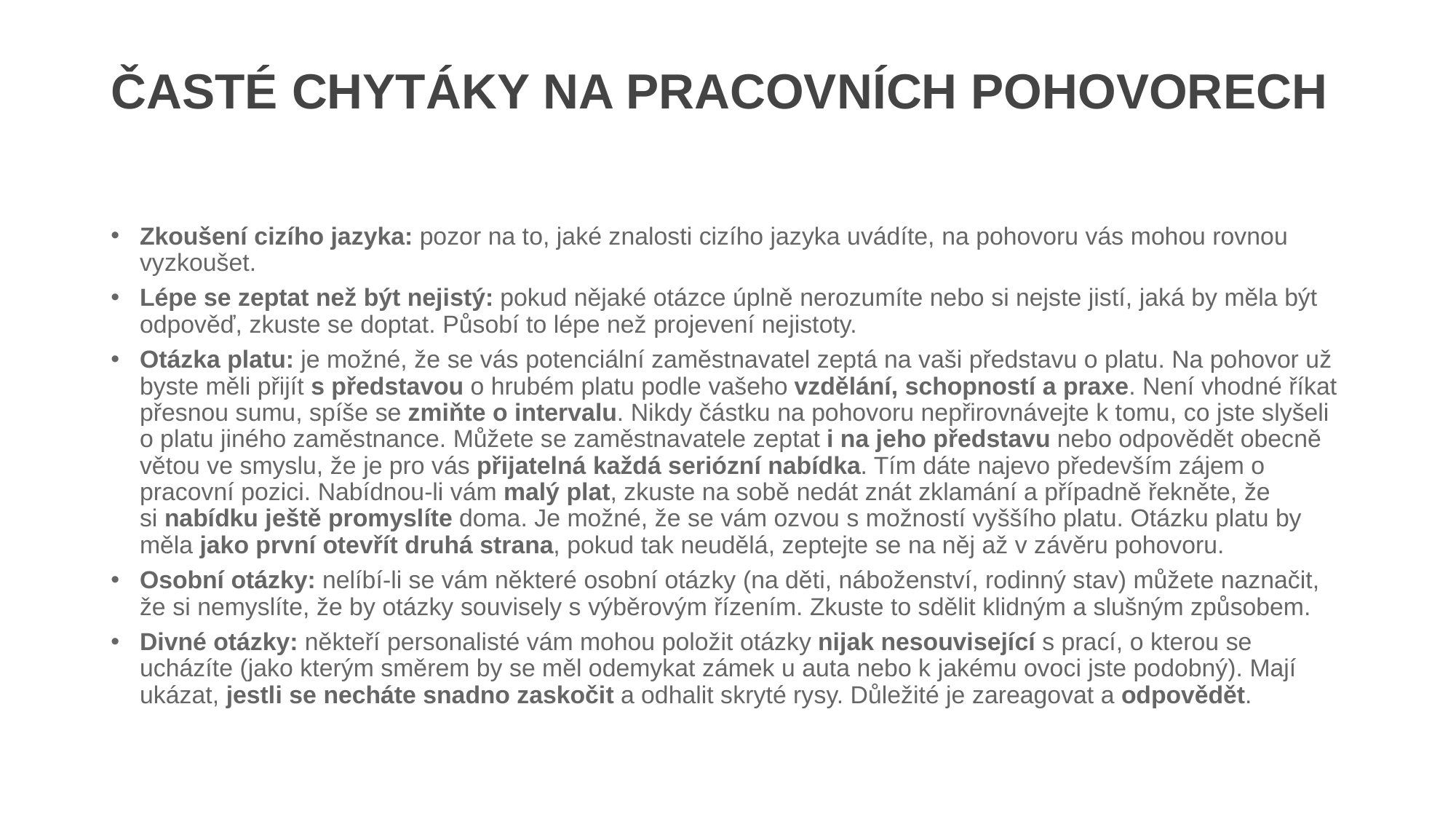

# ČASTÉ CHYTÁKY NA PRACOVNÍCH POHOVORECH
Zkoušení cizího jazyka: pozor na to, jaké znalosti cizího jazyka uvádíte, na pohovoru vás mohou rovnou vyzkoušet.
Lépe se zeptat než být nejistý: pokud nějaké otázce úplně nerozumíte nebo si nejste jistí, jaká by měla být odpověď, zkuste se doptat. Působí to lépe než projevení nejistoty.
Otázka platu: je možné, že se vás potenciální zaměstnavatel zeptá na vaši představu o platu. Na pohovor už byste měli přijít s představou o hrubém platu podle vašeho vzdělání, schopností a praxe. Není vhodné říkat přesnou sumu, spíše se zmiňte o intervalu. Nikdy částku na pohovoru nepřirovnávejte k tomu, co jste slyšeli o platu jiného zaměstnance. Můžete se zaměstnavatele zeptat i na jeho představu nebo odpovědět obecně větou ve smyslu, že je pro vás přijatelná každá seriózní nabídka. Tím dáte najevo především zájem o pracovní pozici. Nabídnou-li vám malý plat, zkuste na sobě nedát znát zklamání a případně řekněte, že si nabídku ještě promyslíte doma. Je možné, že se vám ozvou s možností vyššího platu. Otázku platu by měla jako první otevřít druhá strana, pokud tak neudělá, zeptejte se na něj až v závěru pohovoru.
Osobní otázky: nelíbí-li se vám některé osobní otázky (na děti, náboženství, rodinný stav) můžete naznačit, že si nemyslíte, že by otázky souvisely s výběrovým řízením. Zkuste to sdělit klidným a slušným způsobem.
Divné otázky: někteří personalisté vám mohou položit otázky nijak nesouvisející s prací, o kterou se ucházíte (jako kterým směrem by se měl odemykat zámek u auta nebo k jakému ovoci jste podobný). Mají ukázat, jestli se necháte snadno zaskočit a odhalit skryté rysy. Důležité je zareagovat a odpovědět.